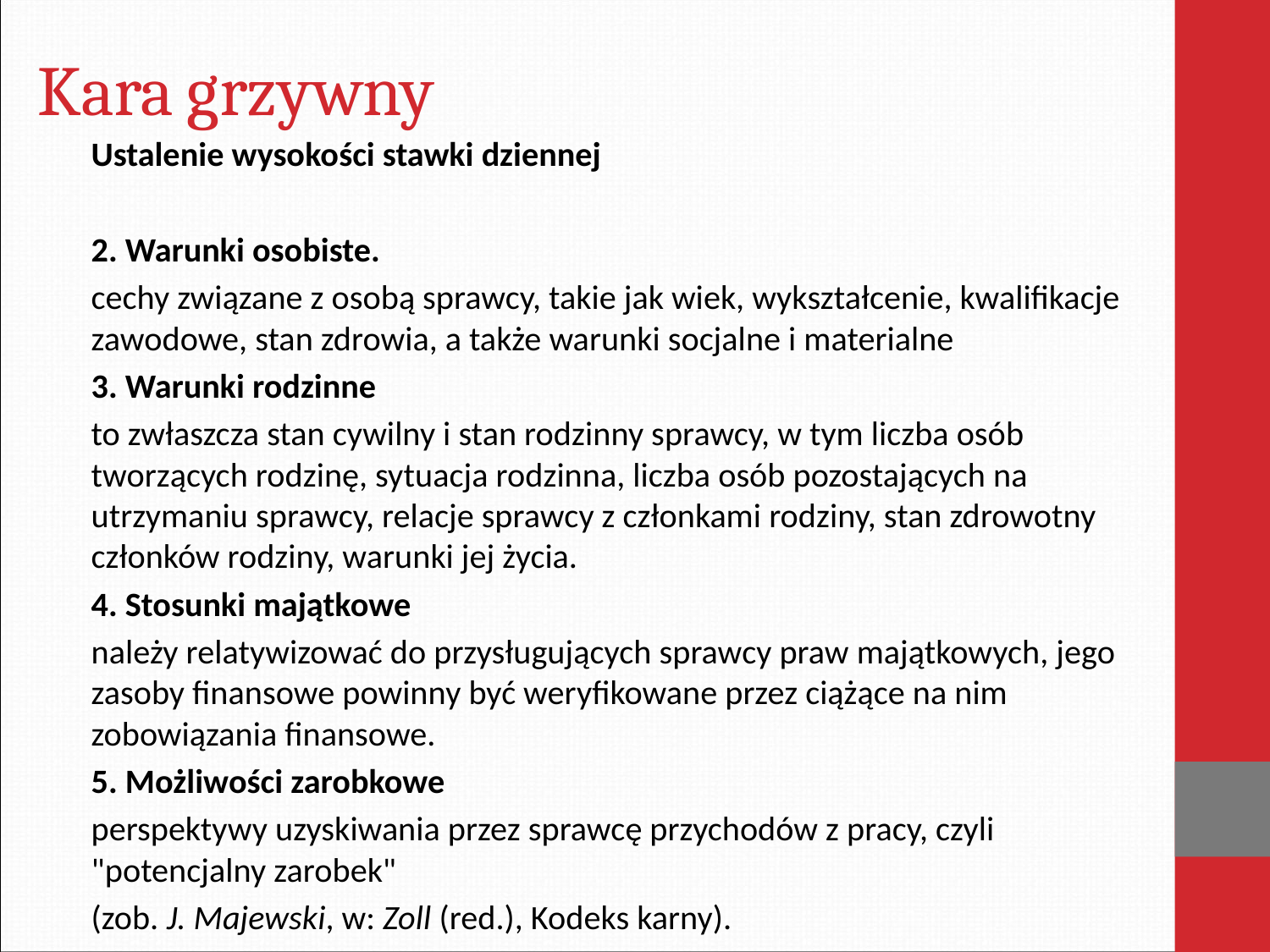

# Kara grzywny
Ustalenie wysokości stawki dziennej

2. Warunki osobiste.
cechy związane z osobą sprawcy, takie jak wiek, wykształcenie, kwalifikacje zawodowe, stan zdrowia, a także warunki socjalne i materialne
3. Warunki rodzinne
to zwłaszcza stan cywilny i stan rodzinny sprawcy, w tym liczba osób tworzących rodzinę, sytuacja rodzinna, liczba osób pozostających na utrzymaniu sprawcy, relacje sprawcy z członkami rodziny, stan zdrowotny członków rodziny, warunki jej życia.
4. Stosunki majątkowe
należy relatywizować do przysługujących sprawcy praw majątkowych, jego zasoby finansowe powinny być weryfikowane przez ciążące na nim zobowiązania finansowe.
5. Możliwości zarobkowe
perspektywy uzyskiwania przez sprawcę przychodów z pracy, czyli "potencjalny zarobek"
(zob. J. Majewski, w: Zoll (red.), Kodeks karny).